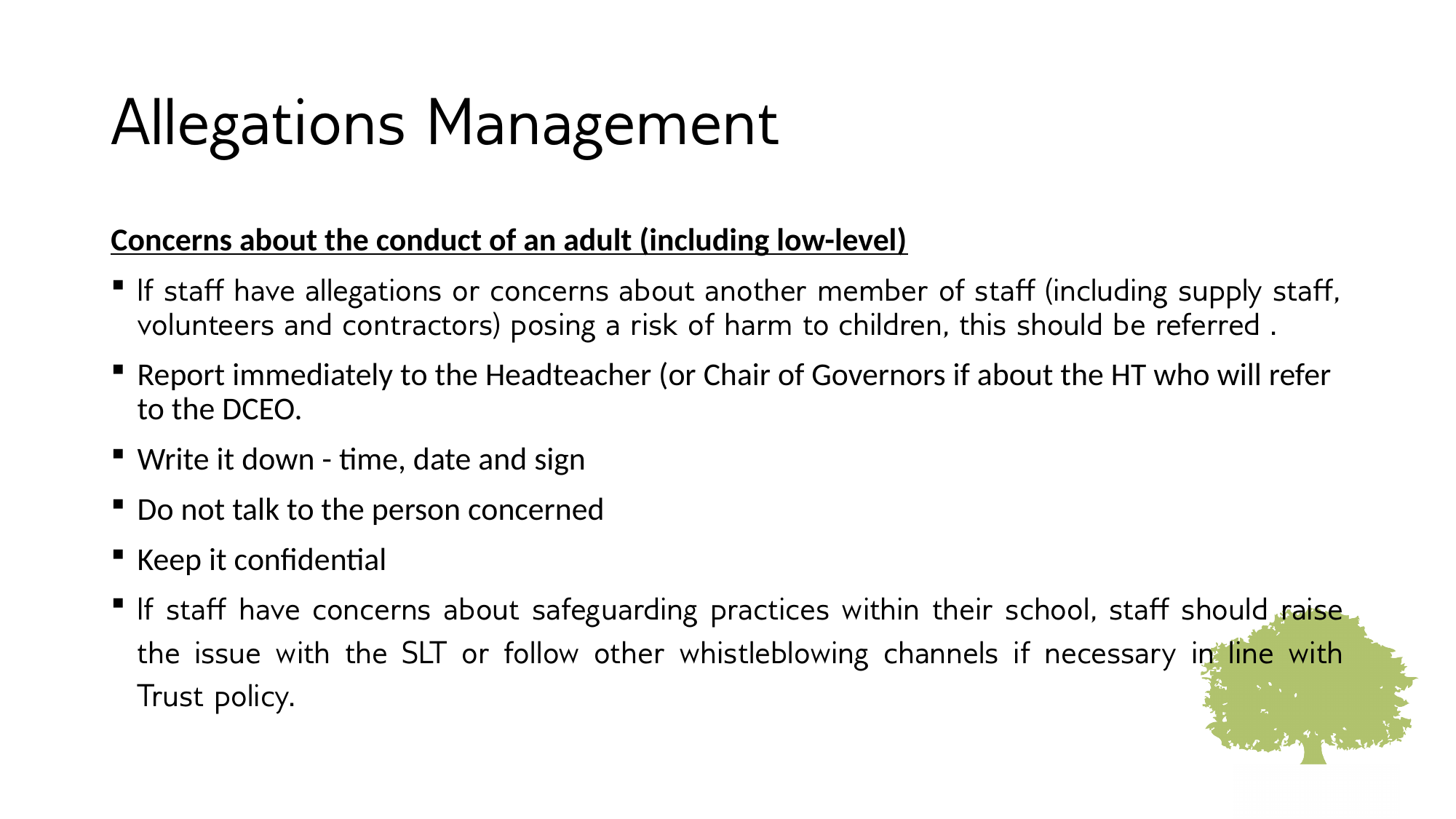

# Allegations Management
Concerns about the conduct of an adult (including low-level)
If staff have allegations or concerns about another member of staff (including supply staff, volunteers and contractors) posing a risk of harm to children, this should be referred .
Report immediately to the Headteacher (or Chair of Governors if about the HT who will refer to the DCEO.
Write it down - time, date and sign
Do not talk to the person concerned
Keep it confidential
If staff have concerns about safeguarding practices within their school, staff should raise the issue with the SLT or follow other whistleblowing channels if necessary in line with Trust policy.